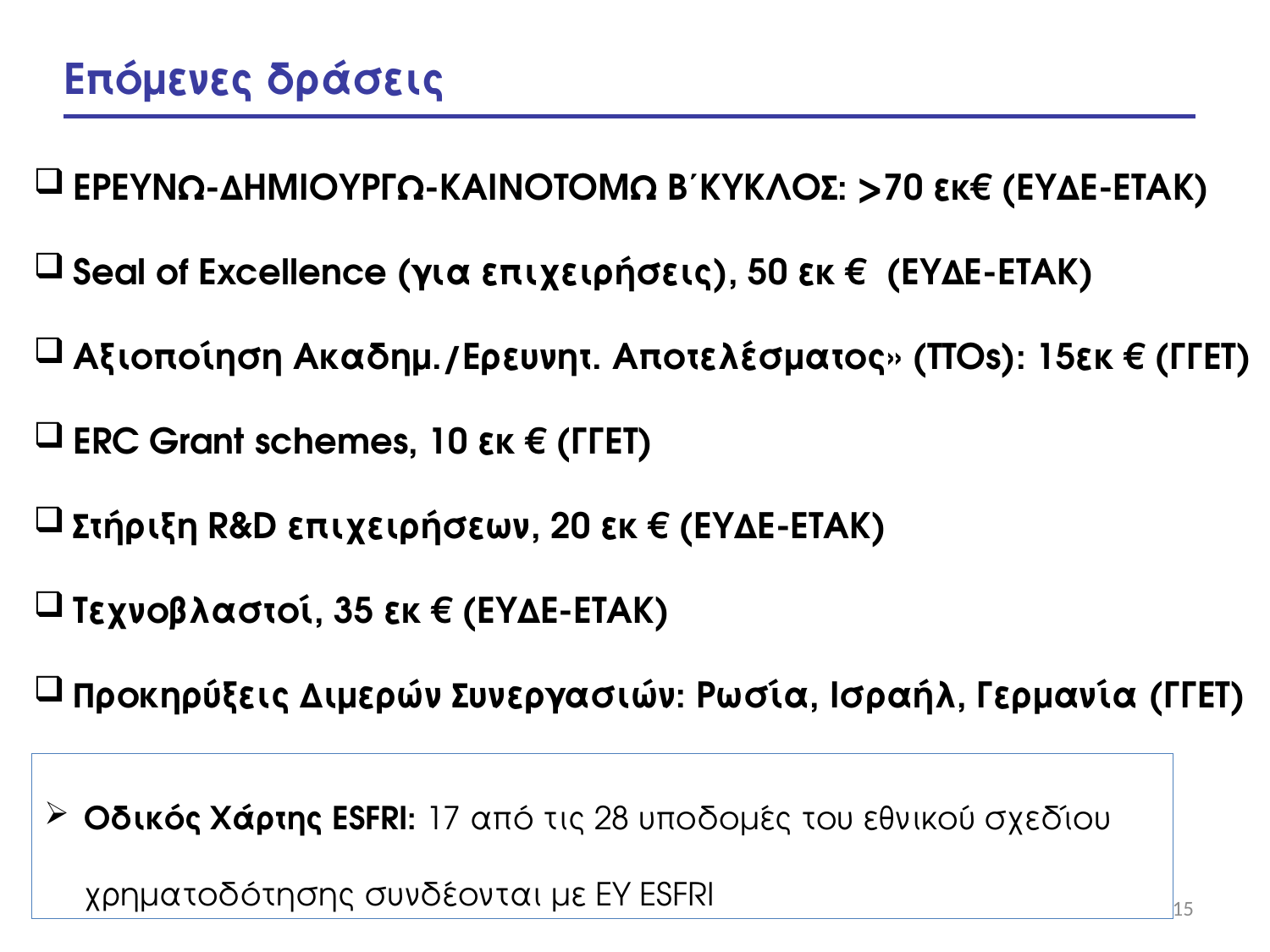

# Επόμενες δράσεις
ΕΡΕΥΝΩ-ΔΗΜΙΟΥΡΓΩ-ΚΑΙΝΟΤΟΜΩ Β΄ΚΥΚΛΟΣ: >70 εκ€ (ΕΥΔΕ-ΕΤΑΚ)
Seal of Excellence (για επιχειρήσεις), 50 εκ €  (ΕΥΔΕ-ΕΤΑΚ)
Αξιοποίηση Ακαδημ./Ερευνητ. Αποτελέσματος» (TTOs): 15εκ € (ΓΓΕΤ)
ERC Grant schemes, 10 εκ € (ΓΓΕΤ)
Στήριξη R&D επιχειρήσεων, 20 εκ € (ΕΥΔΕ-ΕΤΑΚ)
Τεχνοβλαστοί, 35 εκ € (ΕΥΔΕ-ΕΤΑΚ)
Προκηρύξεις Διμερών Συνεργασιών: Ρωσία, Ισραήλ, Γερμανία (ΓΓΕΤ)

Οδικός Χάρτης ESFRI: 17 από τις 28 υποδομές του εθνικού σχεδίου  χρηματοδότησης συνδέονται με ΕΥ ESFRI
15